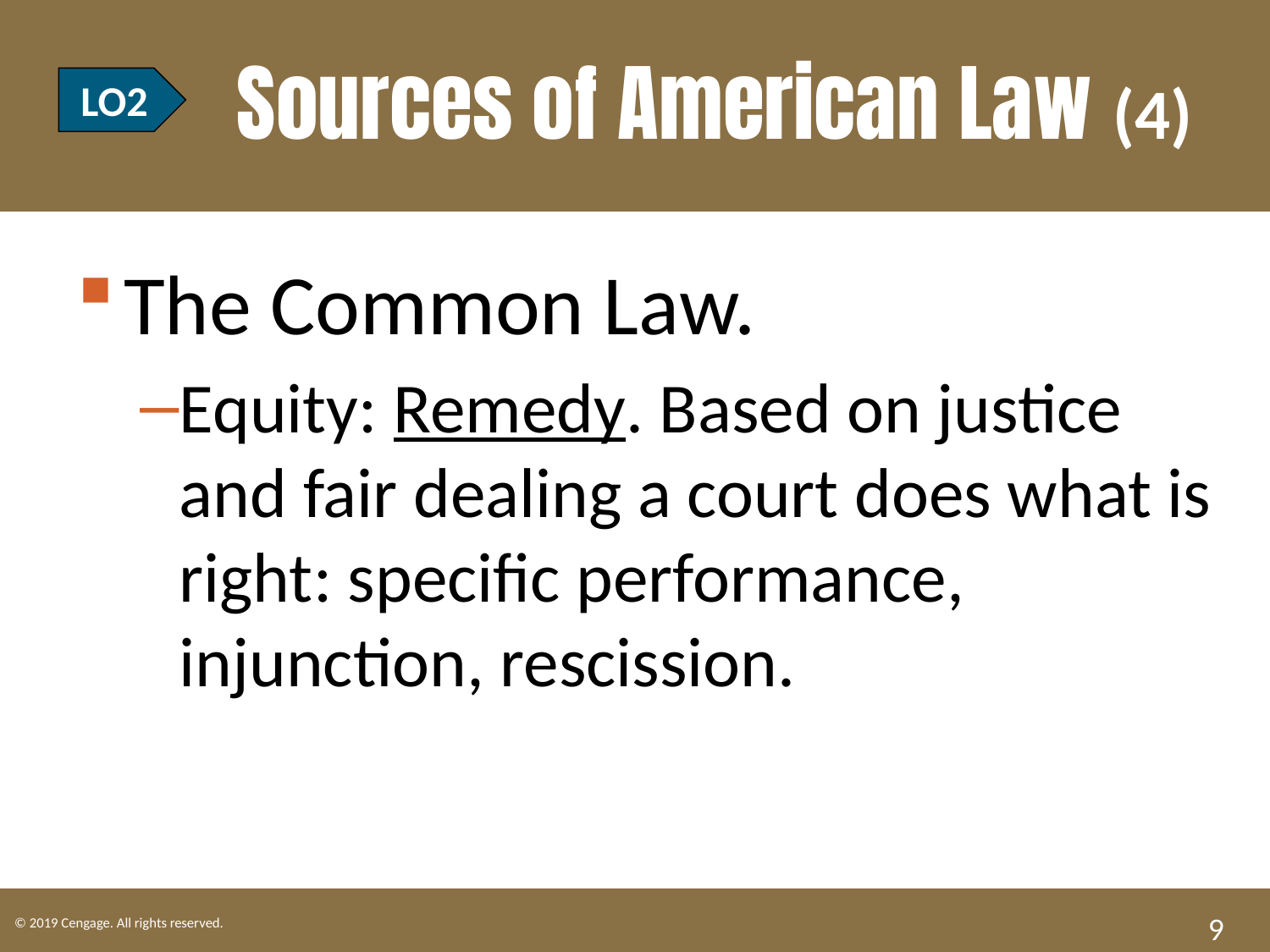

LO2             Sources of American Law (4)
LO2
The Common Law.
Equity: Remedy. Based on justice and fair dealing a court does what is right: specific performance, injunction, rescission.
9